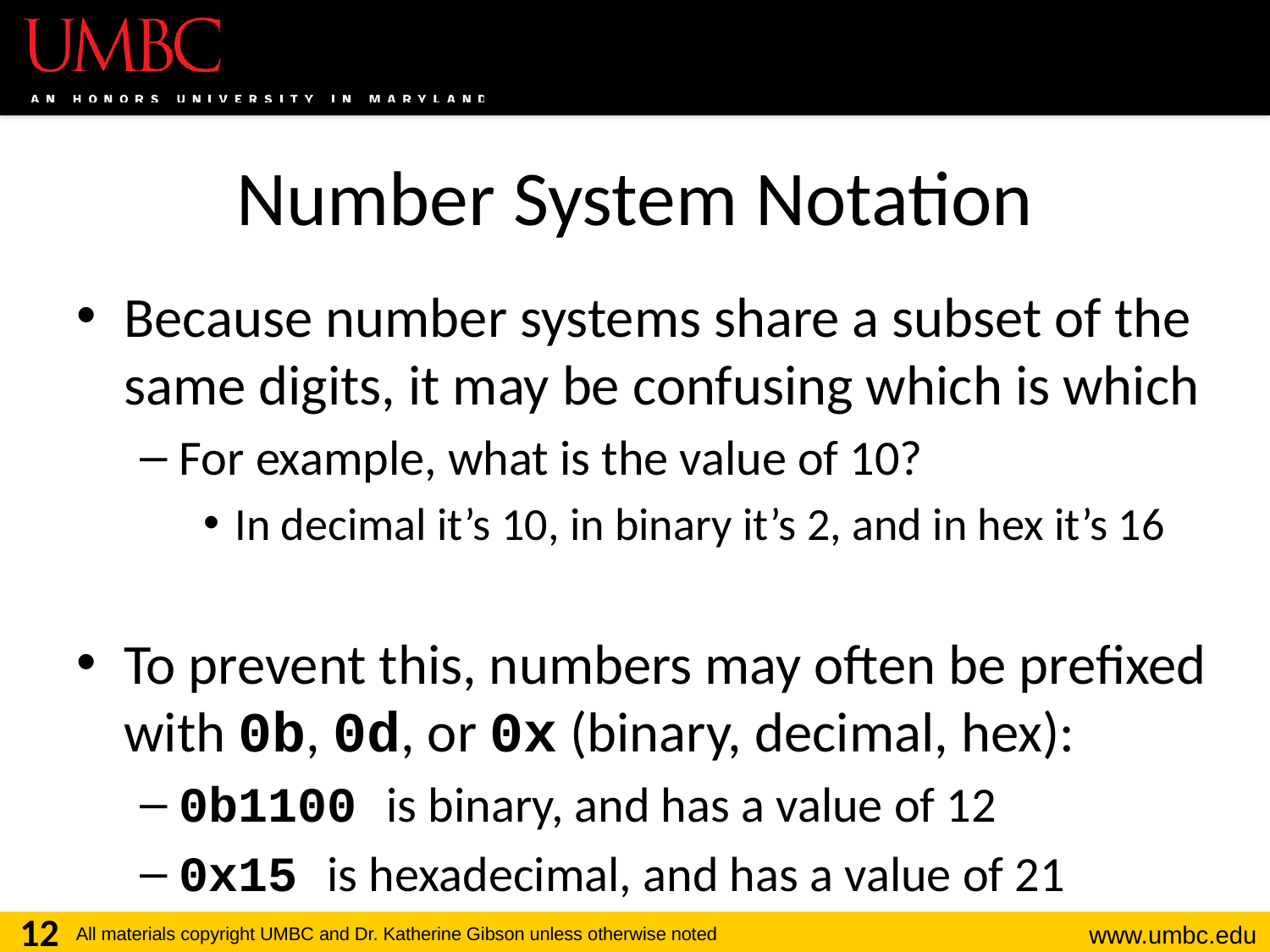

# Number System Notation
Because number systems share a subset of the same digits, it may be confusing which is which
For example, what is the value of 10?
In decimal it’s 10, in binary it’s 2, and in hex it’s 16

To prevent this, numbers may often be prefixed with 0b, 0d, or 0x (binary, decimal, hex):
0b1100 is binary, and has a value of 12
0x15 is hexadecimal, and has a value of 21
12